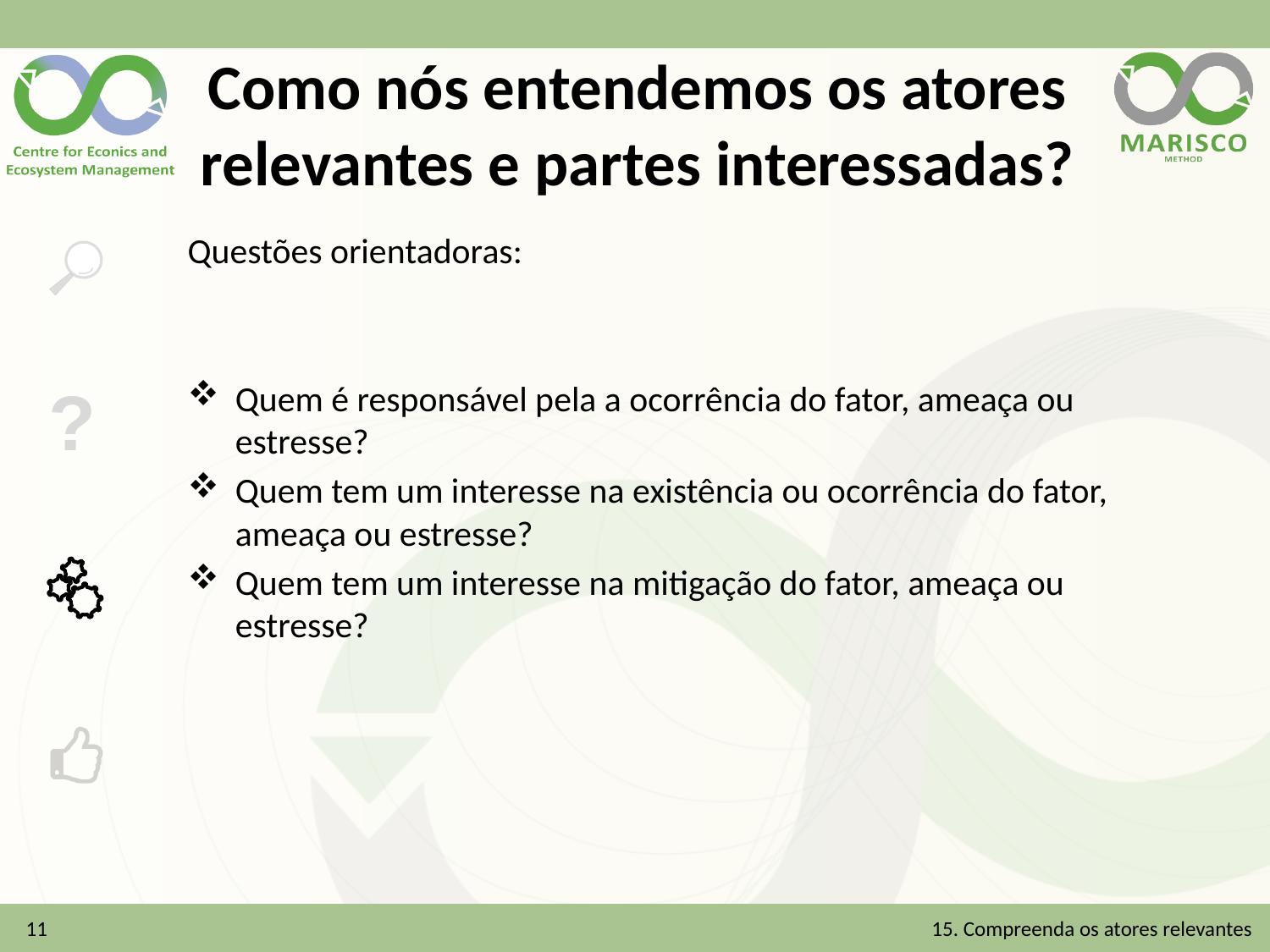

# Como nós entendemos os atores relevantes e partes interessadas?
Questões orientadoras:

Quem é responsável pela a ocorrência do fator, ameaça ou estresse?
Quem tem um interesse na existência ou ocorrência do fator, ameaça ou estresse?
Quem tem um interesse na mitigação do fator, ameaça ou estresse?
11
15. Compreenda os atores relevantes